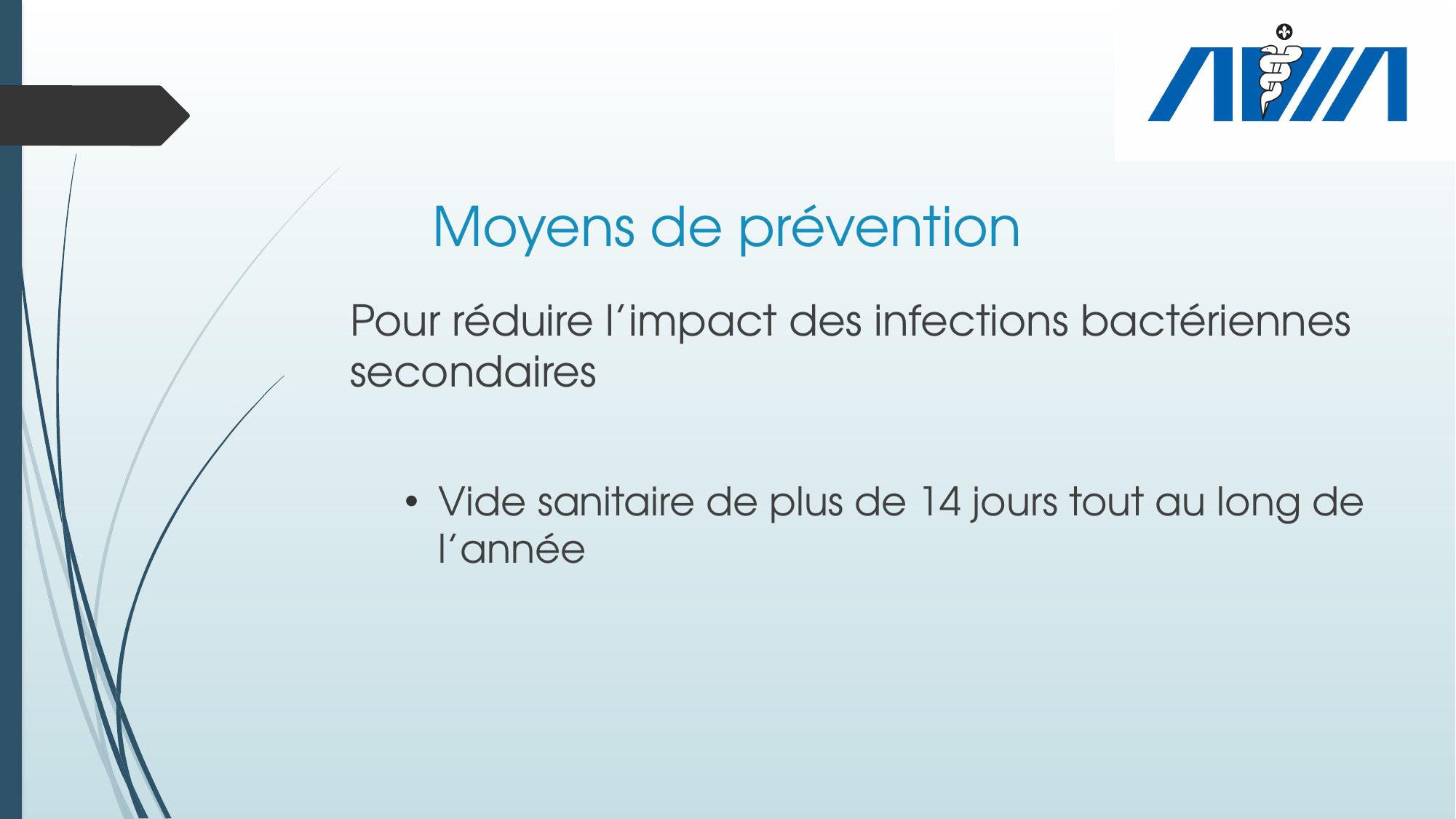

# Moyens de prévention
Pour réduire l’impact des infections bactériennes secondaires

Vide sanitaire de plus de 14 jours tout au long de l’année